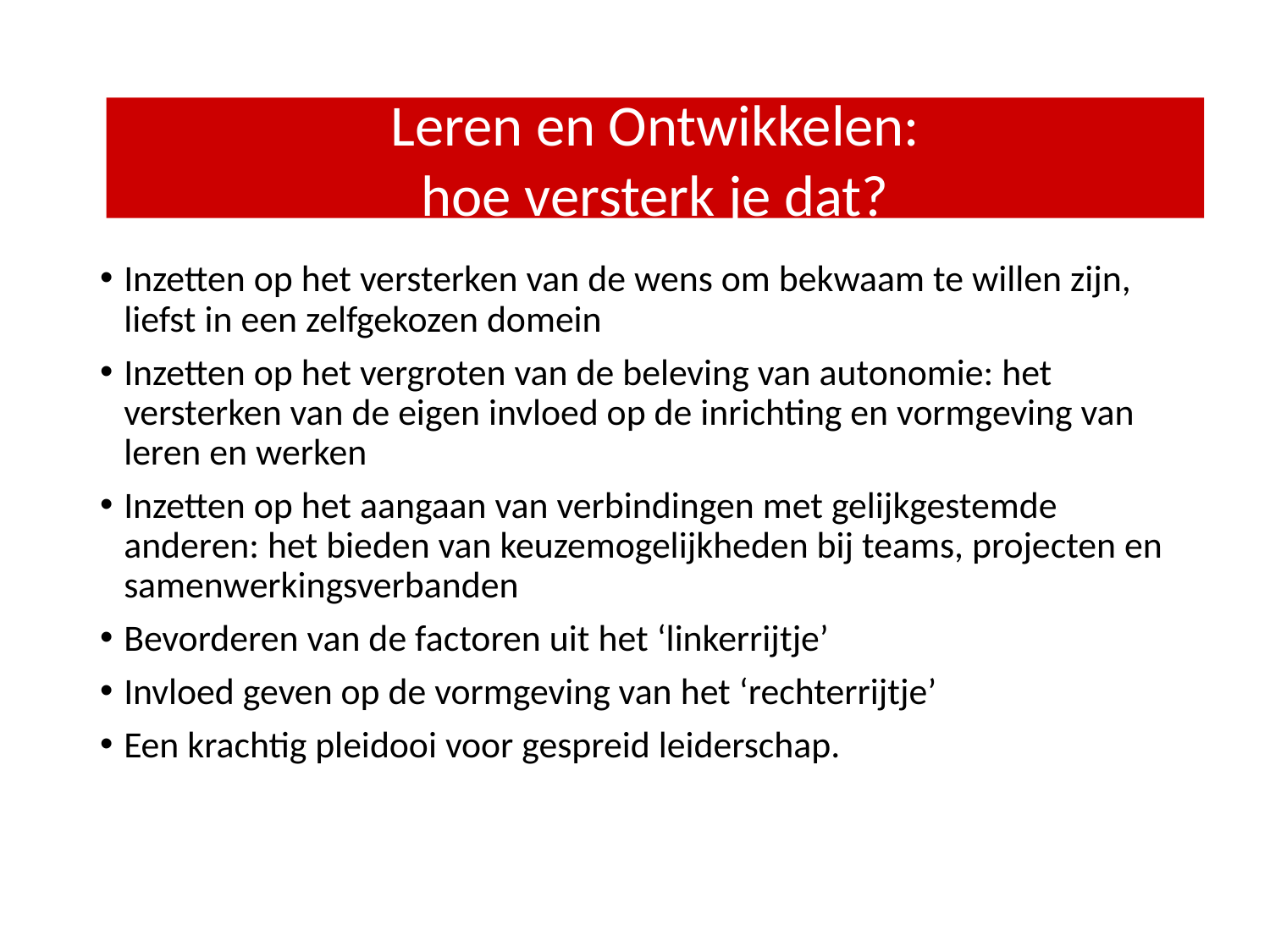

Leren en Ontwikkelen:
hoe versterk je dat?
Inzetten op het versterken van de wens om bekwaam te willen zijn, liefst in een zelfgekozen domein
Inzetten op het vergroten van de beleving van autonomie: het versterken van de eigen invloed op de inrichting en vormgeving van leren en werken
Inzetten op het aangaan van verbindingen met gelijkgestemde anderen: het bieden van keuzemogelijkheden bij teams, projecten en samenwerkingsverbanden
Bevorderen van de factoren uit het ‘linkerrijtje’
Invloed geven op de vormgeving van het ‘rechterrijtje’
Een krachtig pleidooi voor gespreid leiderschap.